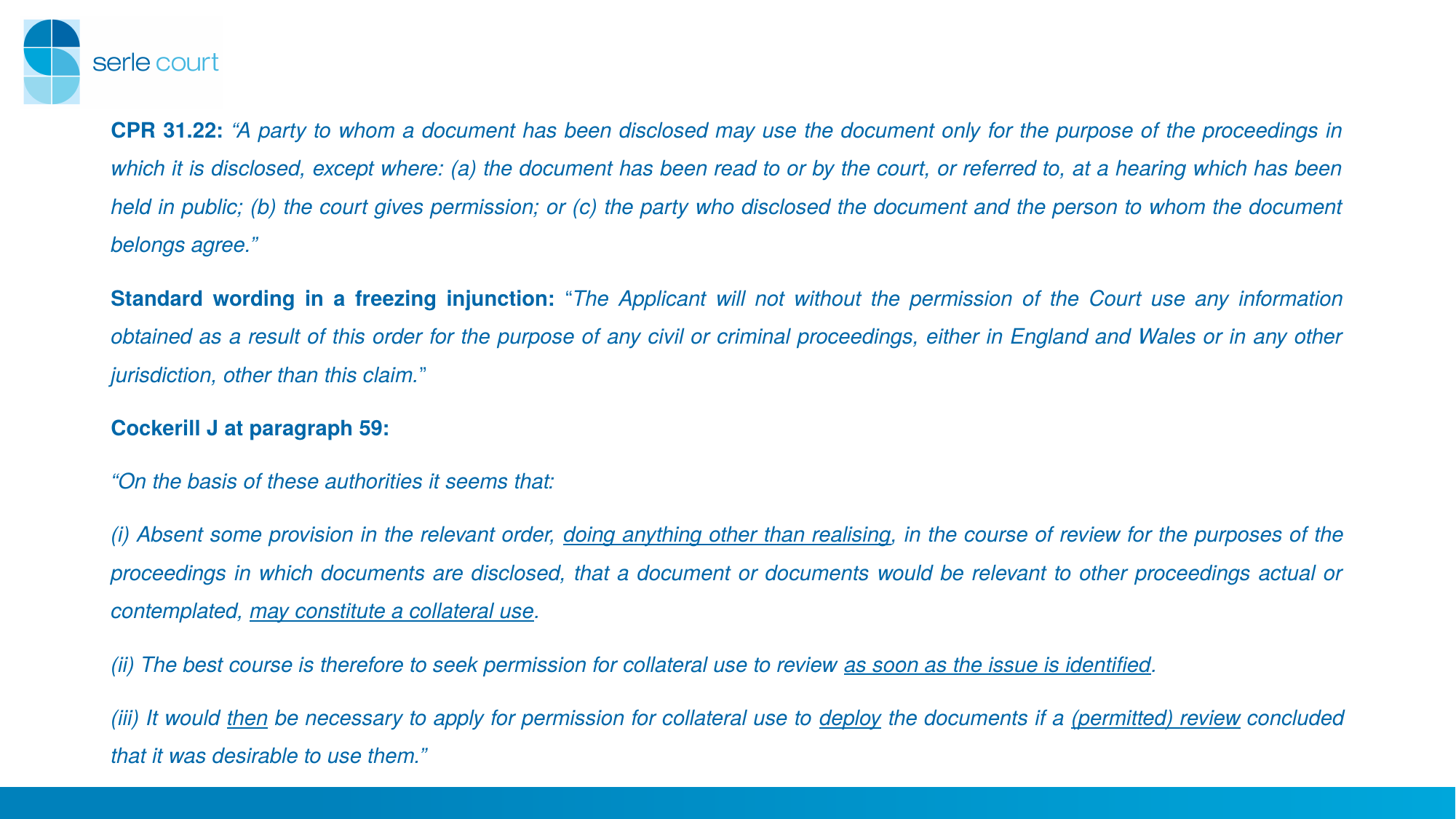

CPR 31.22: “A party to whom a document has been disclosed may use the document only for the purpose of the proceedings in which it is disclosed, except where: (a) the document has been read to or by the court, or referred to, at a hearing which has been held in public; (b) the court gives permission; or (c) the party who disclosed the document and the person to whom the document belongs agree.”
Standard wording in a freezing injunction: “The Applicant will not without the permission of the Court use any information obtained as a result of this order for the purpose of any civil or criminal proceedings, either in England and Wales or in any other jurisdiction, other than this claim.”
Cockerill J at paragraph 59:
“On the basis of these authorities it seems that:
(i) Absent some provision in the relevant order, doing anything other than realising, in the course of review for the purposes of the proceedings in which documents are disclosed, that a document or documents would be relevant to other proceedings actual or contemplated, may constitute a collateral use.
(ii) The best course is therefore to seek permission for collateral use to review as soon as the issue is identified.
(iii) It would then be necessary to apply for permission for collateral use to deploy the documents if a (permitted) review concluded that it was desirable to use them.”